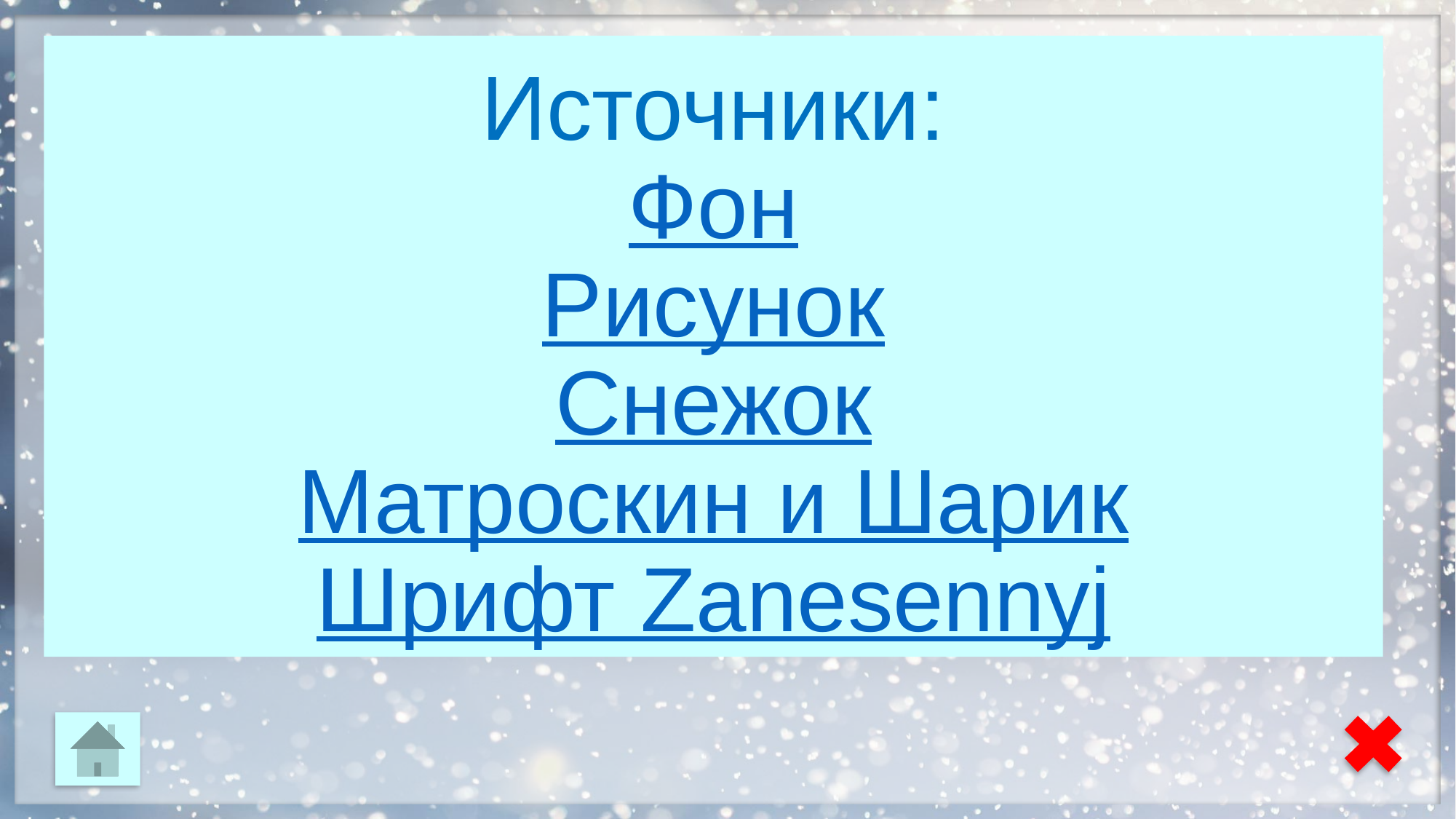

Источники:
Фон
Рисунок
Снежок
Матроскин и Шарик
Шрифт Zanesennyj